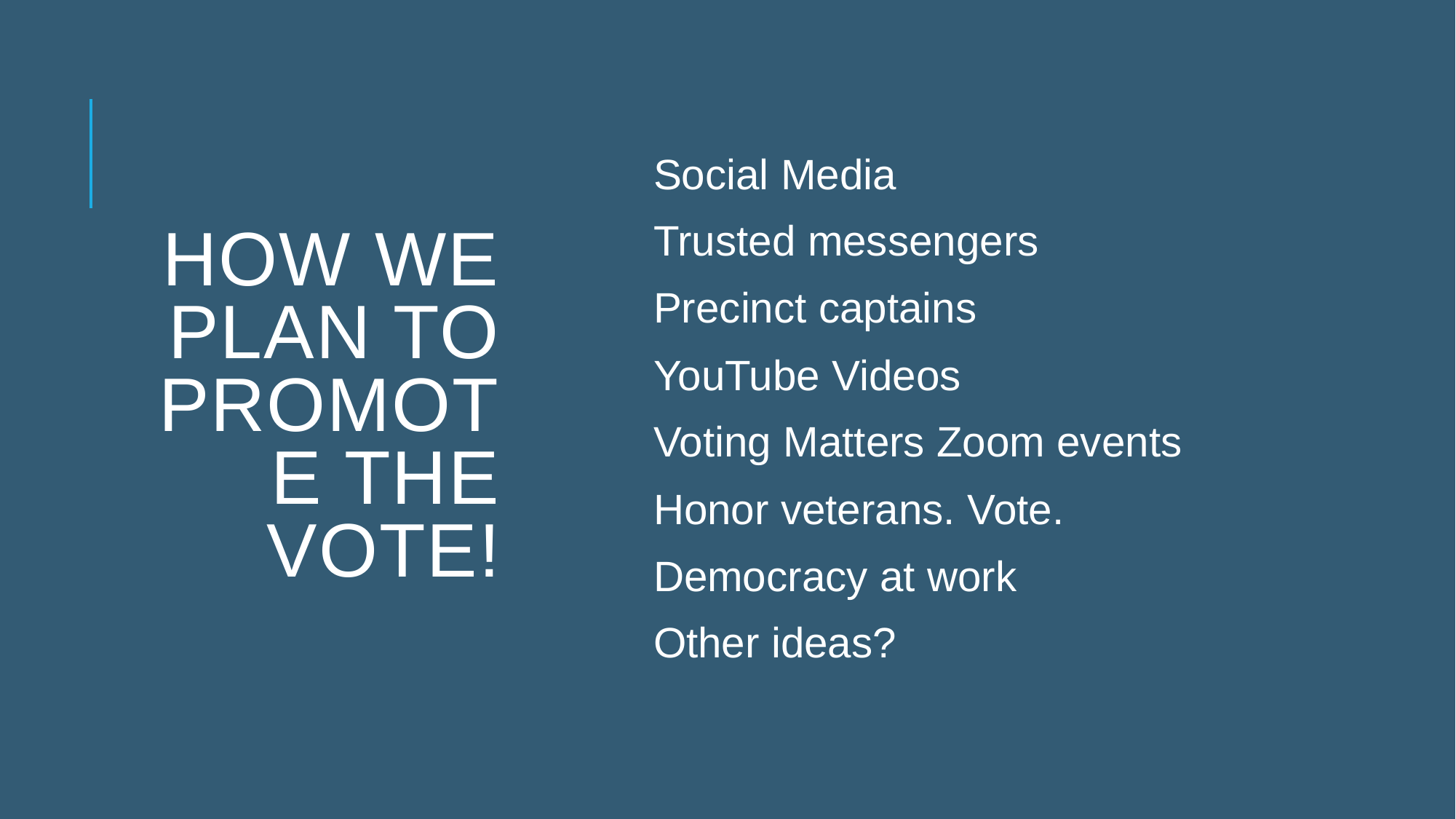

# How we PLAN to Promote the Vote!
Social Media
Trusted messengers
Precinct captains
YouTube Videos
Voting Matters Zoom events
Honor veterans. Vote.
Democracy at work
Other ideas?